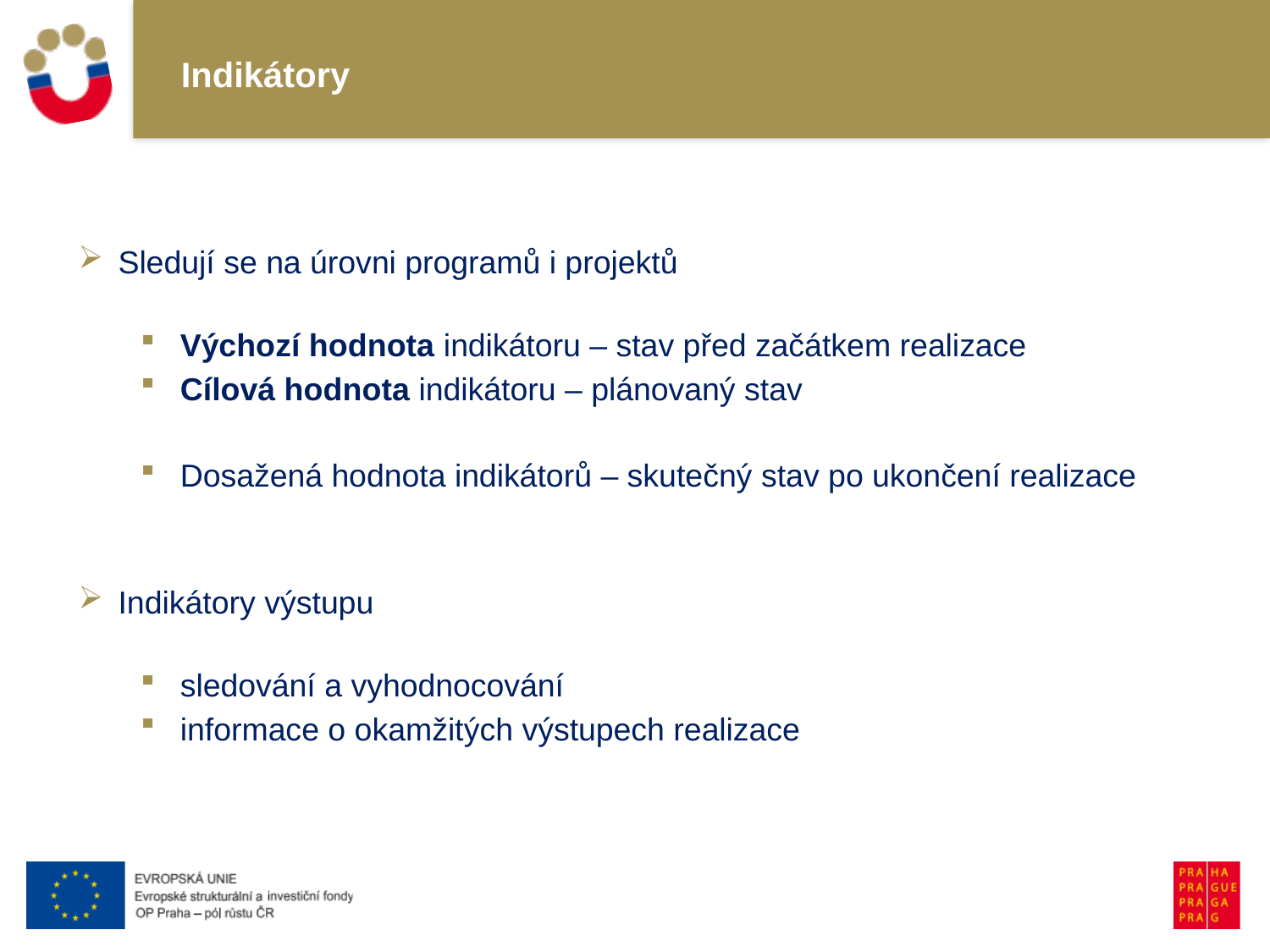

# Indikátory

Sledují se na úrovni programů i projektů

Výchozí hodnota indikátoru – stav před začátkem realizace
Cílová hodnota indikátoru – plánovaný stav

Dosažená hodnota indikátorů – skutečný stav po ukončení realizace

Indikátory výstupu

sledování a vyhodnocování
informace o okamžitých výstupech realizace